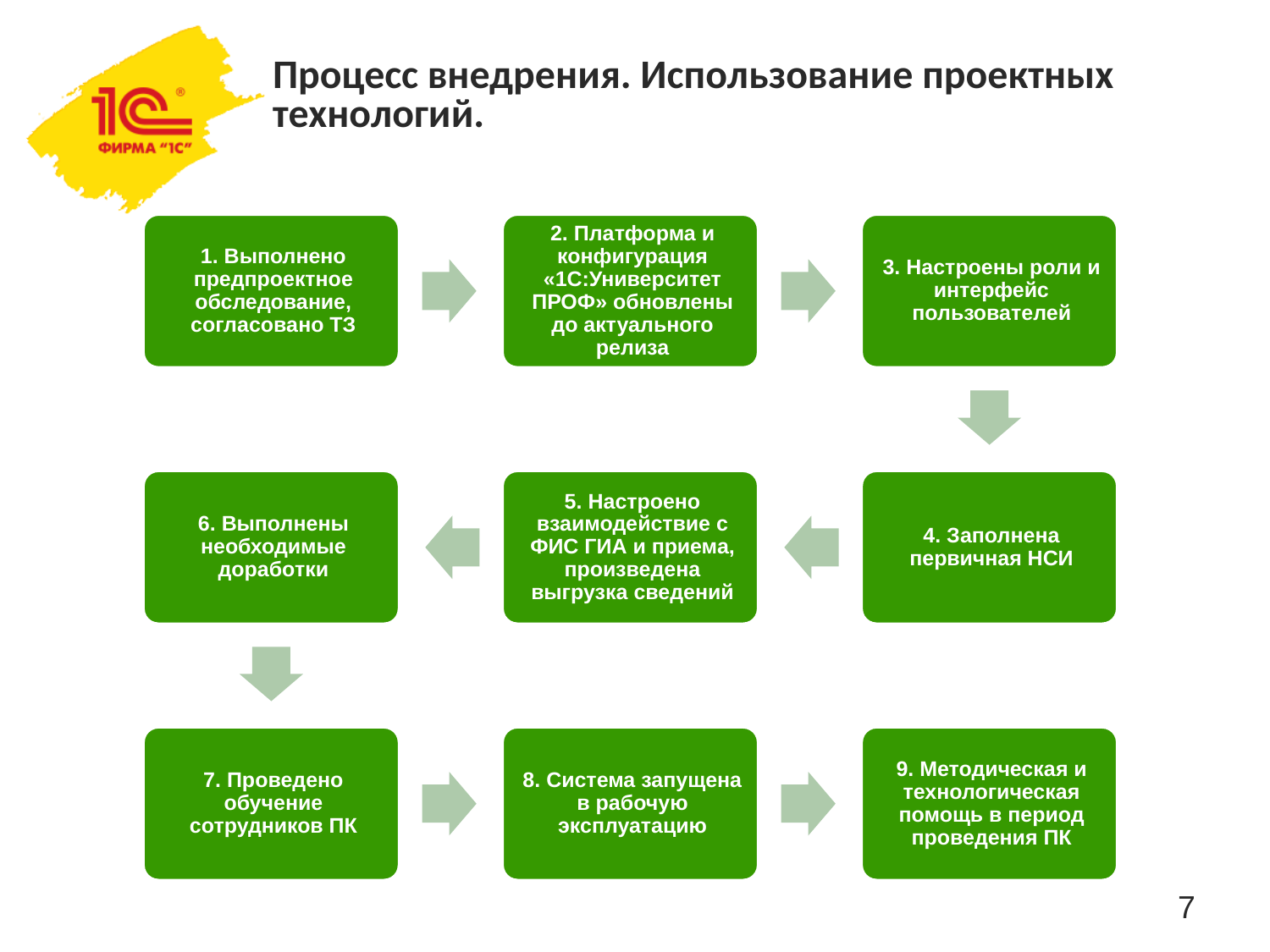

# Процесс внедрения. Использование проектных технологий.
1. Выполнено предпроектное обследование, согласовано ТЗ

2. Платформа и конфигурация «1С:Университет ПРОФ» обновлены до актуального релиза

3. Настроены роли и интерфейс пользователей

4. Заполнена первичная НСИ

5. Настроено взаимодействие с ФИС ГИА и приема, произведена выгрузка сведений

6. Выполнены необходимые доработки

7. Проведено обучение сотрудников ПК

8. Система запущена в рабочую эксплуатацию

9. Методическая и технологическая помощь в период проведения ПК
7